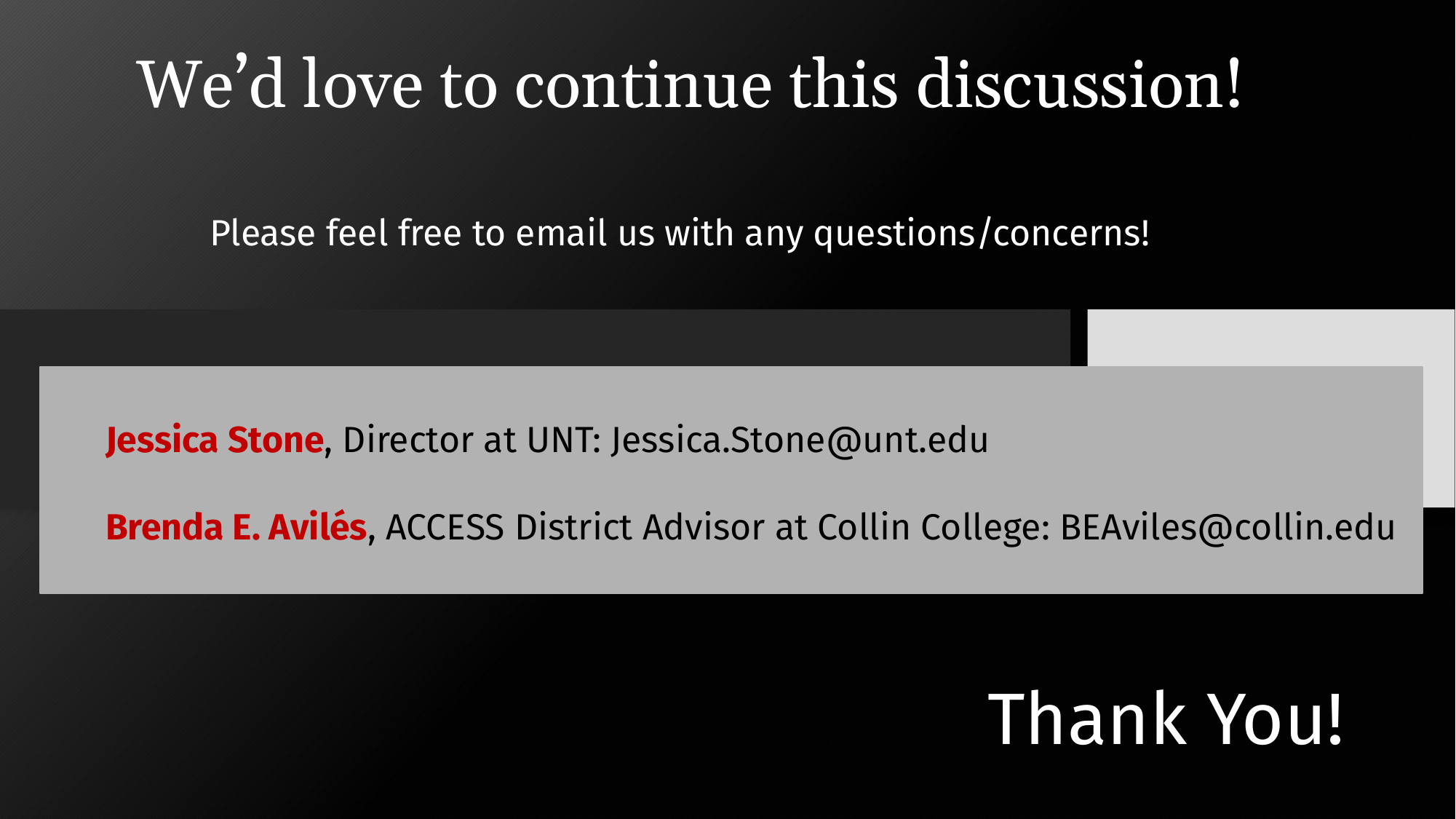

We’d love to continue this discussion!
Please feel free to email us with any questions/concerns!

Jessica Stone, Director at UNT: Jessica.Stone@unt.edu
Brenda E. Avilés, ACCESS District Advisor at Collin College: BEAviles@collin.edu

# Thank You!